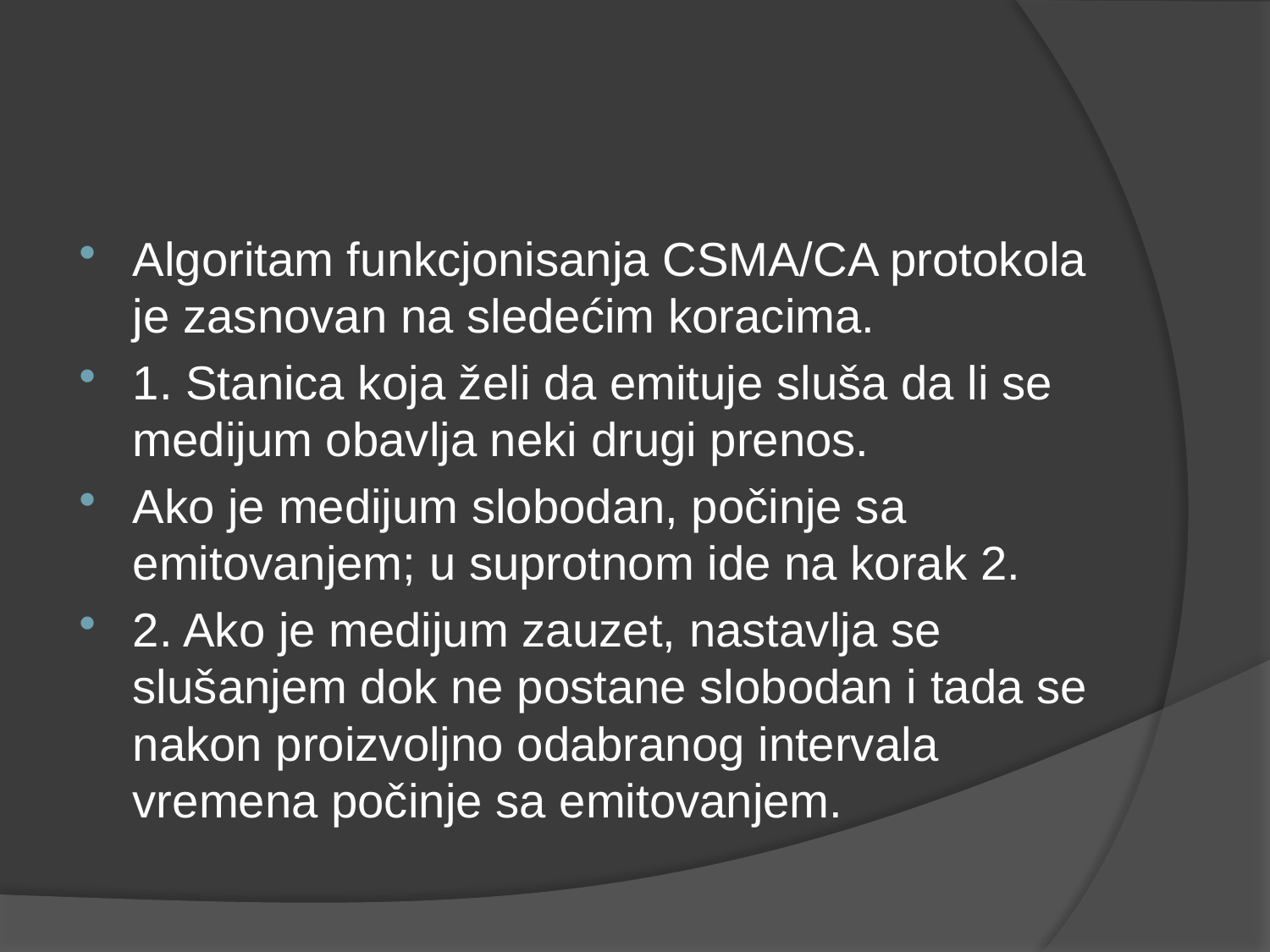

#
Algoritam funkcjonisanja CSMA/CA protokola je zasnovan na sledećim koracima.
1. Stanica koja želi da emituje sluša da li se medijum obavlja neki drugi prenos.
Ako je medijum slobodan, počinje sa emitovanjem; u suprotnom ide na korak 2.
2. Ako je medijum zauzet, nastavlja se slušanjem dok ne postane slobodan i tada se nakon proizvoljno odabranog intervala vremena počinje sa emitovanjem.